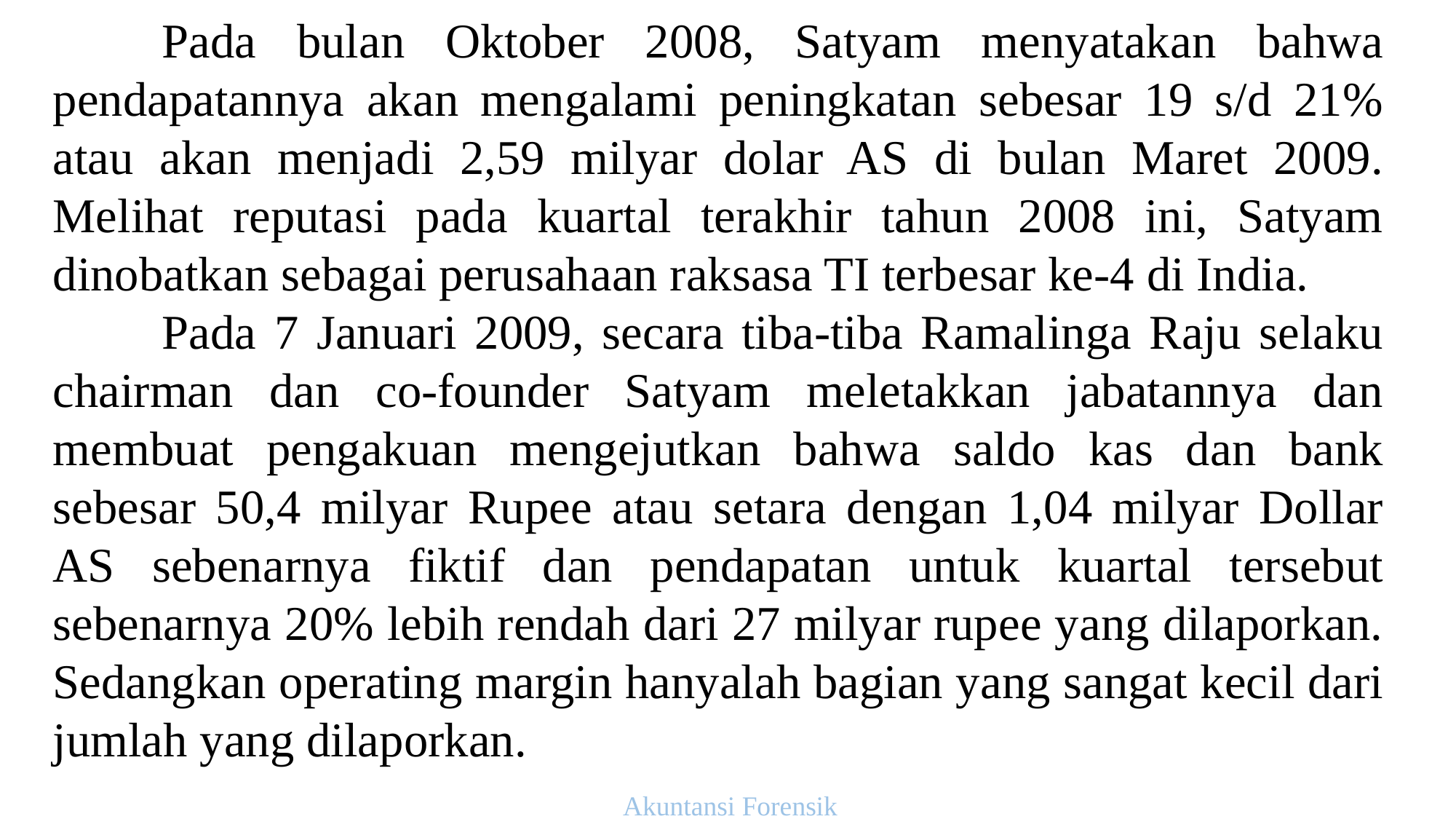

Pada bulan Oktober 2008, Satyam menyatakan bahwa pendapatannya akan mengalami peningkatan sebesar 19 s/d 21% atau akan menjadi 2,59 milyar dolar AS di bulan Maret 2009. Melihat reputasi pada kuartal terakhir tahun 2008 ini, Satyam dinobatkan sebagai perusahaan raksasa TI terbesar ke-4 di India.
	Pada 7 Januari 2009, secara tiba-tiba Ramalinga Raju selaku chairman dan co-founder Satyam meletakkan jabatannya dan membuat pengakuan mengejutkan bahwa saldo kas dan bank sebesar 50,4 milyar Rupee atau setara dengan 1,04 milyar Dollar AS sebenarnya fiktif dan pendapatan untuk kuartal tersebut sebenarnya 20% lebih rendah dari 27 milyar rupee yang dilaporkan. Sedangkan operating margin hanyalah bagian yang sangat kecil dari jumlah yang dilaporkan.
Akuntansi Forensik